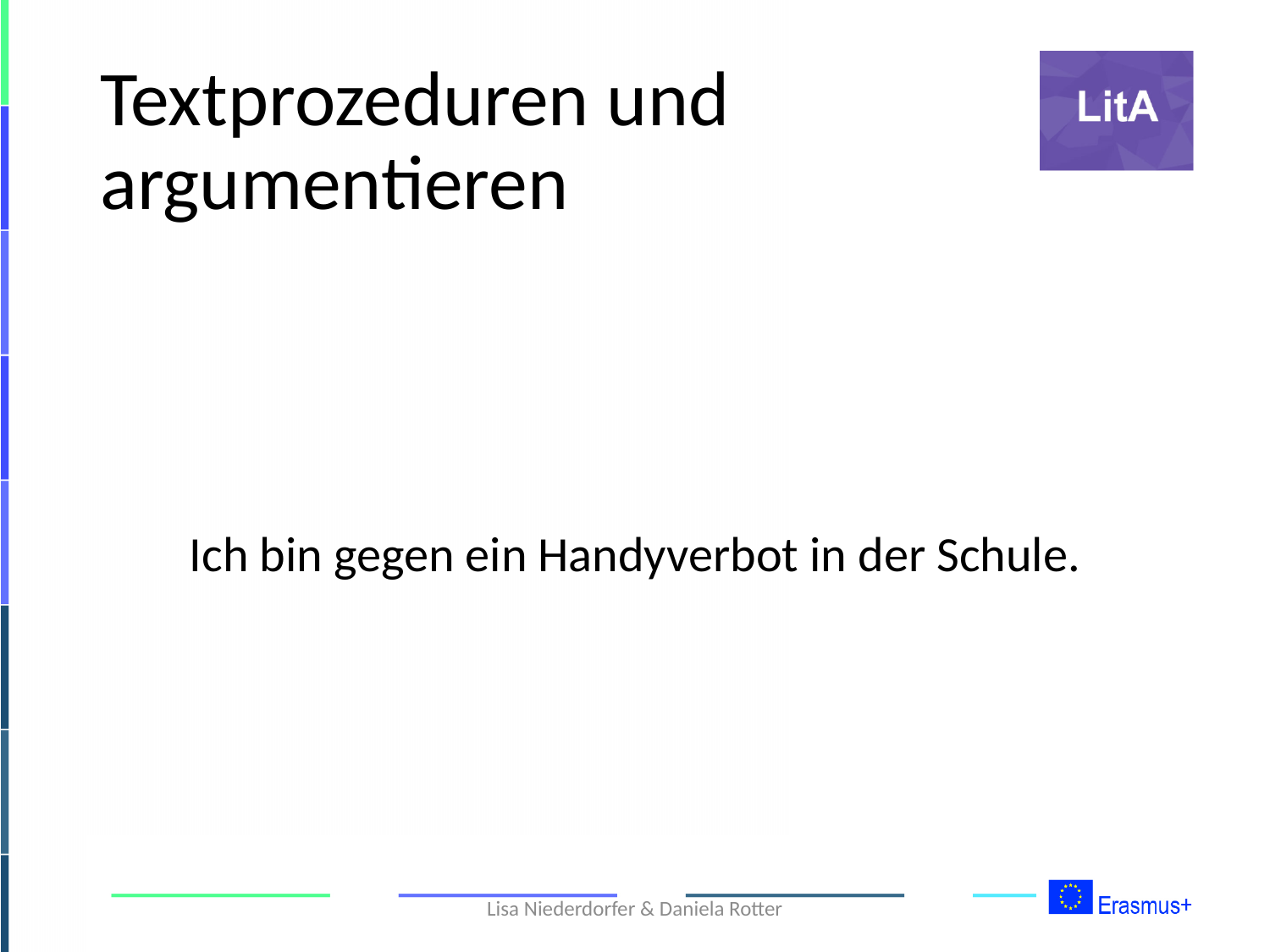

# Textprozeduren und argumentieren
Ich bin gegen ein Handyverbot in der Schule.
Lisa Niederdorfer & Daniela Rotter